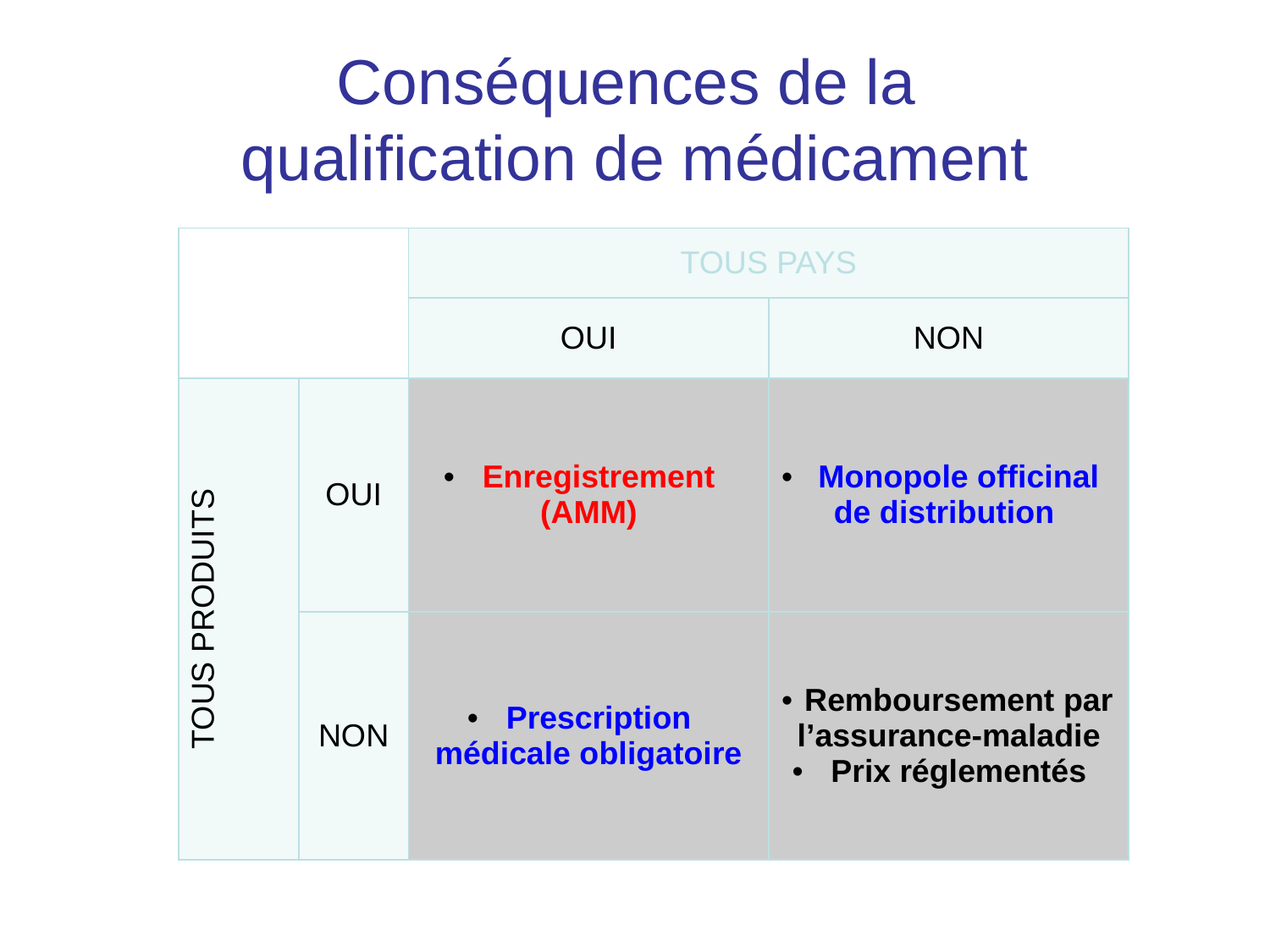

# Conséquences de la qualification de médicament
|  |  | TOUS PAYS |  |
| --- | --- | --- | --- |
|  |  | OUI | NON |
| TOUS PRODUITS | OUI | Enregistrement (AMM) | Monopole officinal de distribution |
|  | NON | Prescription médicale obligatoire | Remboursement par l’assurance-maladie Prix réglementés |